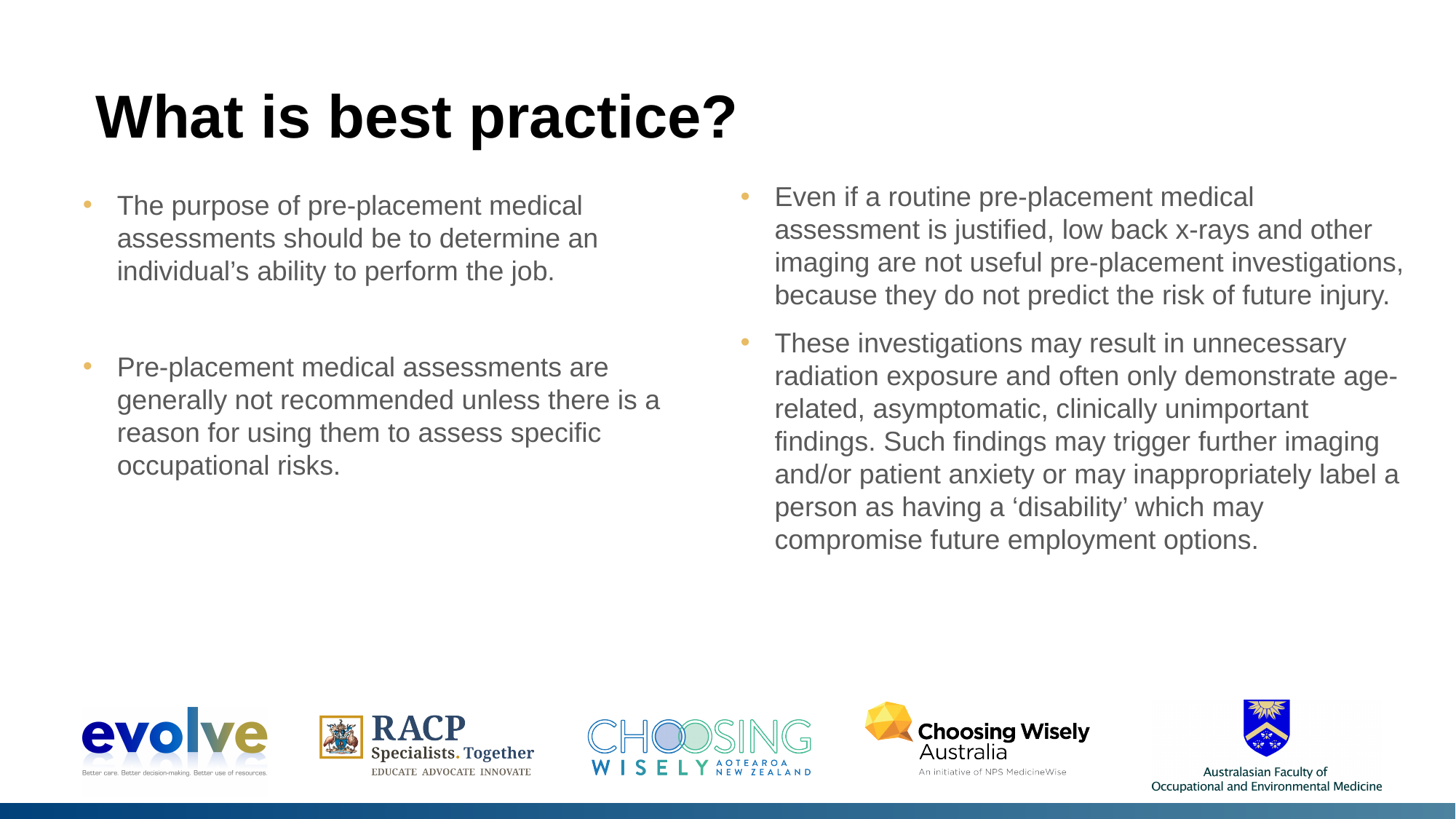

# What is best practice?
Even if a routine pre-placement medical assessment is justified, low back x-rays and other imaging are not useful pre-placement investigations, because they do not predict the risk of future injury.
These investigations may result in unnecessary radiation exposure and often only demonstrate age-related, asymptomatic, clinically unimportant findings. Such findings may trigger further imaging and/or patient anxiety or may inappropriately label a person as having a ‘disability’ which may compromise future employment options.

The purpose of pre-placement medical assessments should be to determine an individual’s ability to perform the job.

Pre-placement medical assessments are generally not recommended unless there is a reason for using them to assess specific occupational risks.